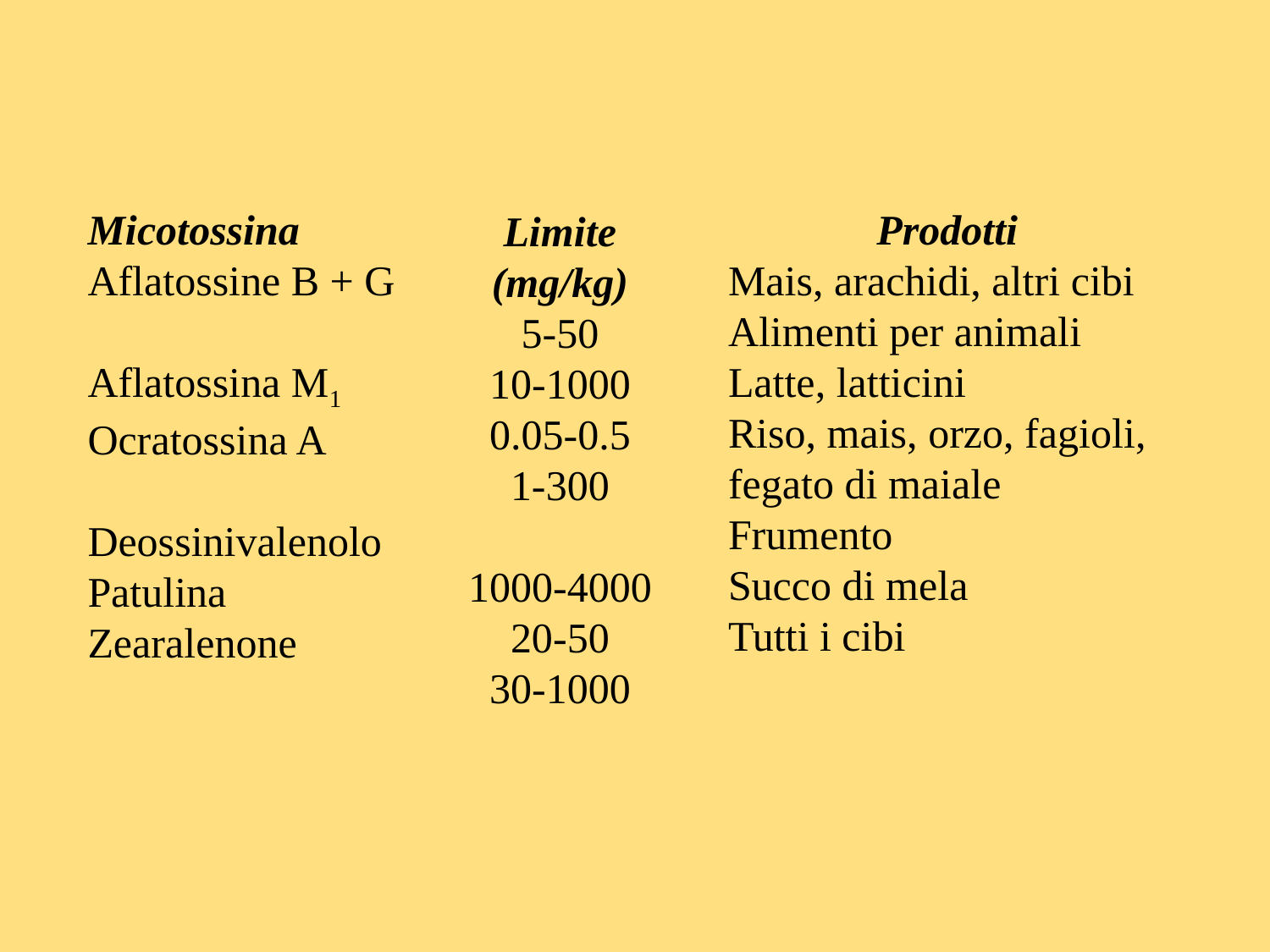

Micotossina
Aflatossine B + G
Aflatossina M1
Ocratossina A
Deossinivalenolo
Patulina
Zearalenone
Prodotti
Mais, arachidi, altri cibi
Alimenti per animali
Latte, latticini
Riso, mais, orzo, fagioli, fegato di maiale
Frumento
Succo di mela
Tutti i cibi
Limite (mg/kg)
5-50
10-1000
0.05-0.5
1-300
1000-4000
20-50
30-1000